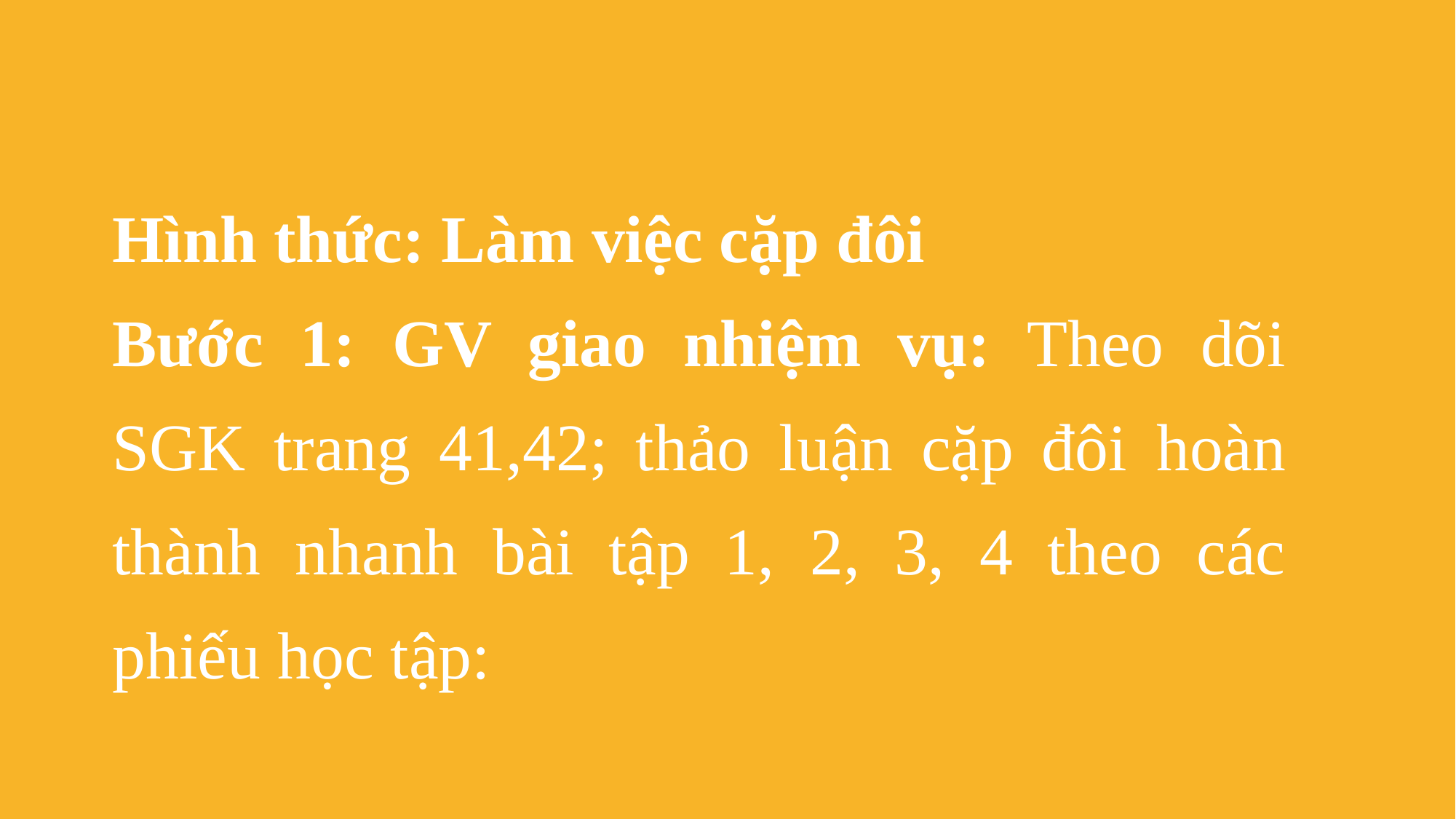

Hình thức: Làm việc cặp đôi
Bước 1: GV giao nhiệm vụ: Theo dõi SGK trang 41,42; thảo luận cặp đôi hoàn thành nhanh bài tập 1, 2, 3, 4 theo các phiếu học tập: